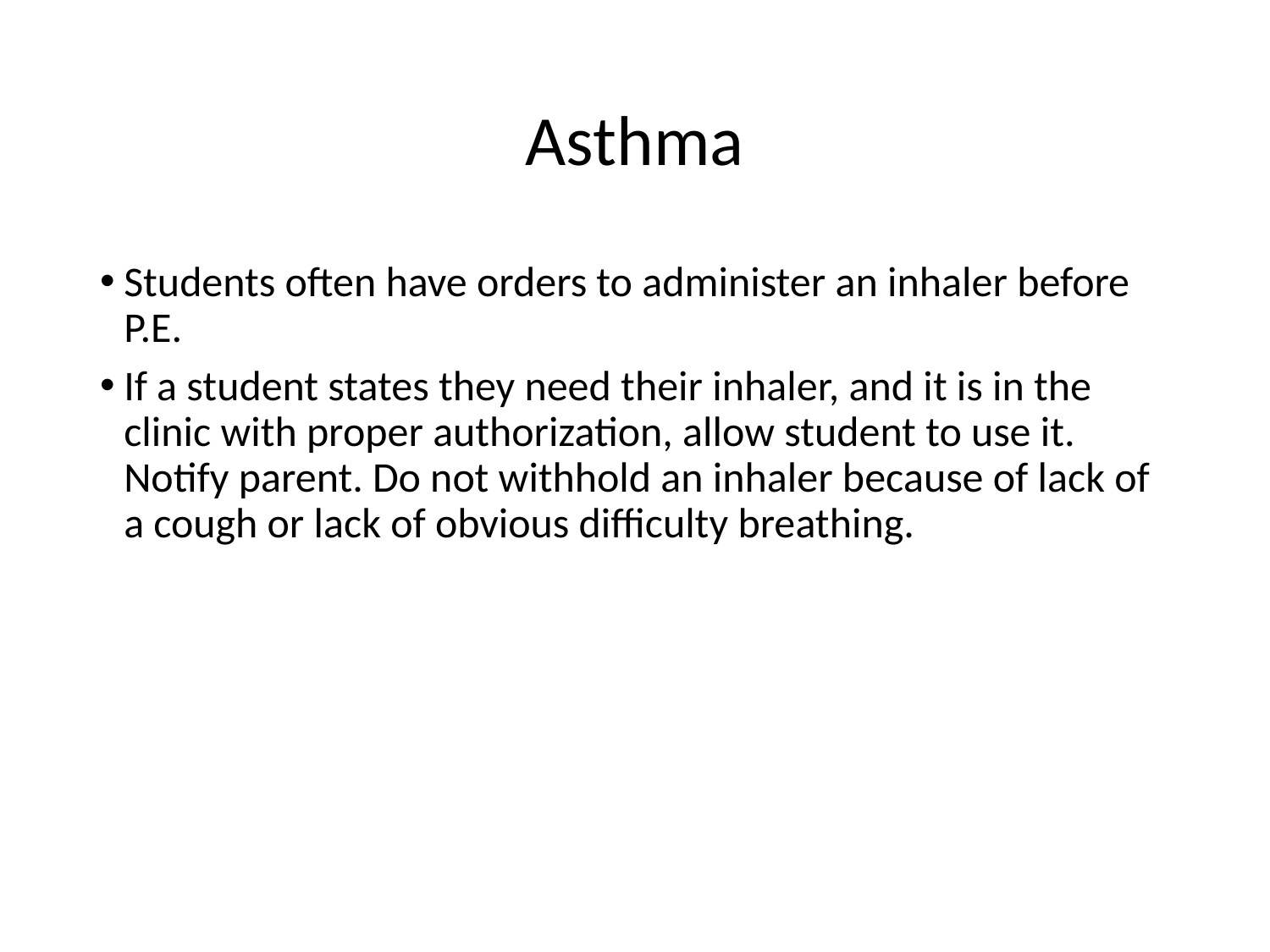

# Asthma
Students often have orders to administer an inhaler before P.E.
If a student states they need their inhaler, and it is in the clinic with proper authorization, allow student to use it. Notify parent. Do not withhold an inhaler because of lack of a cough or lack of obvious difficulty breathing.